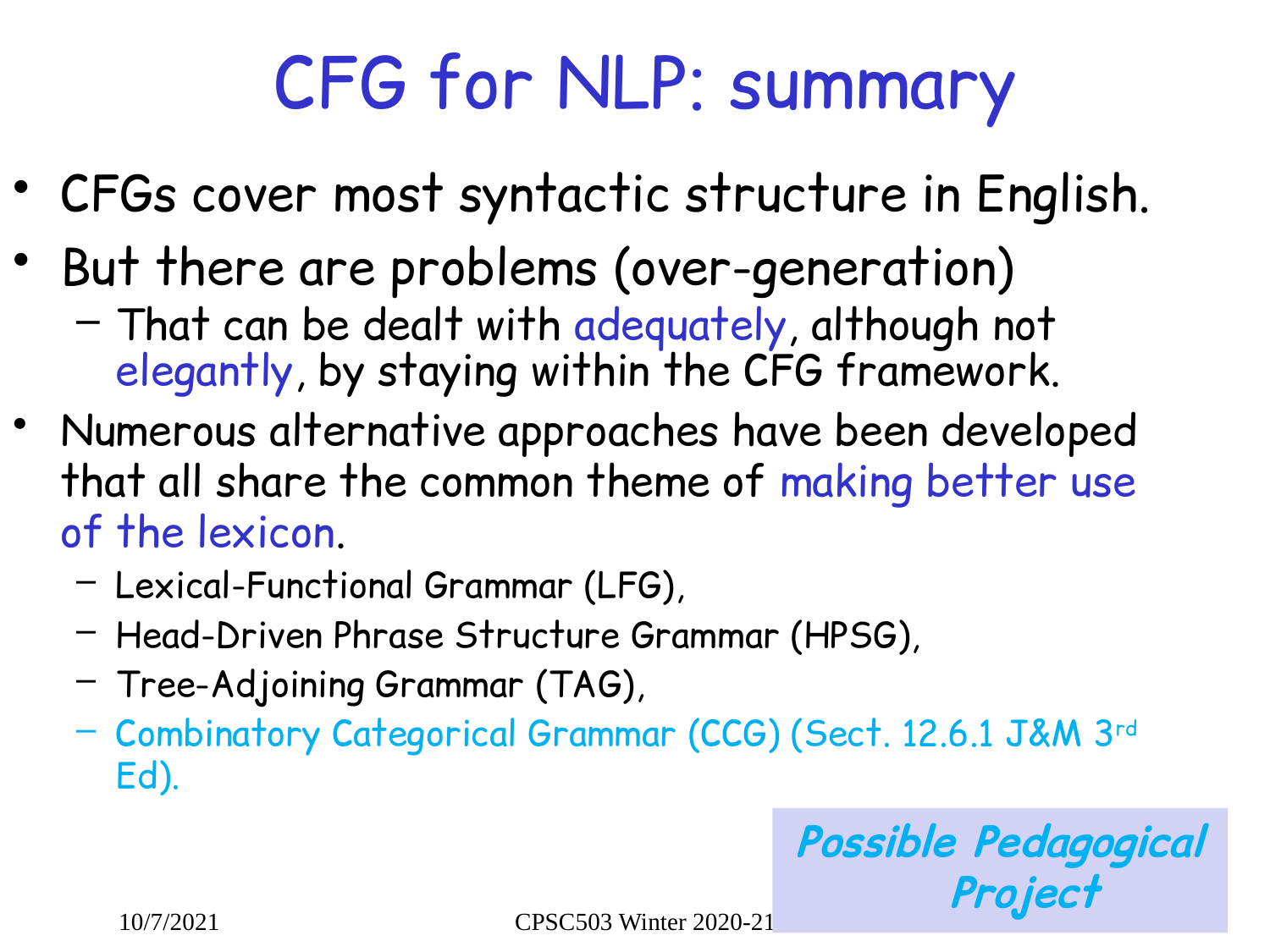

# CFG for NLP: summary
CFGs cover most syntactic structure in English.
But there are problems (over-generation)
That can be dealt with adequately, although not elegantly, by staying within the CFG framework.
Numerous alternative approaches have been developed that all share the common theme of making better use of the lexicon.
Lexical-Functional Grammar (LFG),
Head-Driven Phrase Structure Grammar (HPSG),
Tree-Adjoining Grammar (TAG),
Combinatory Categorical Grammar (CCG) (Sect. 12.6.1 J&M 3rd Ed).
Possible Pedagogical Project
10/7/2021
CPSC503 Winter 2020-21
35